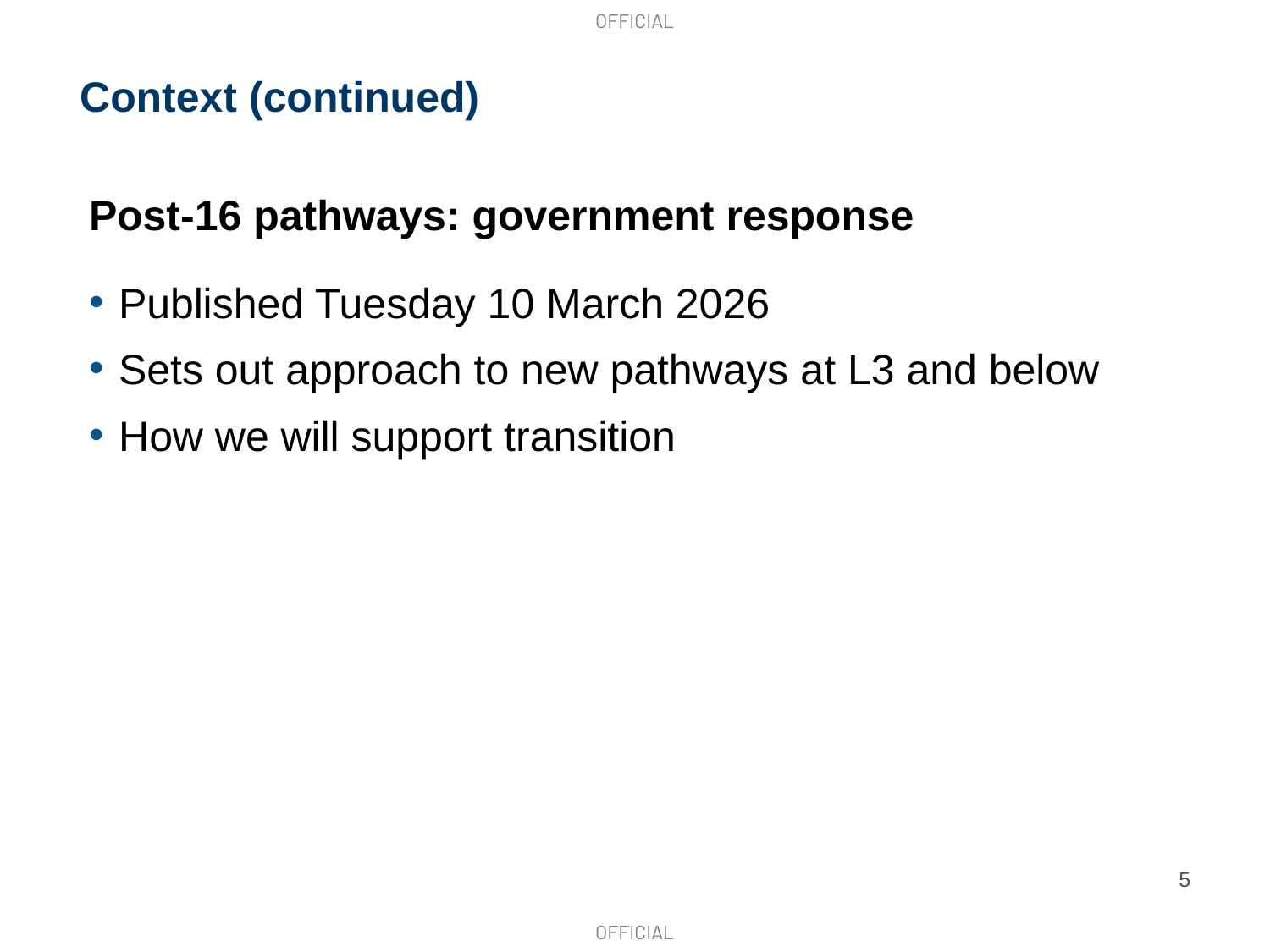

# Context (continued)
Post-16 pathways: government response
Published Tuesday 10 March 2026
Sets out approach to new pathways at L3 and below
How we will support transition
5